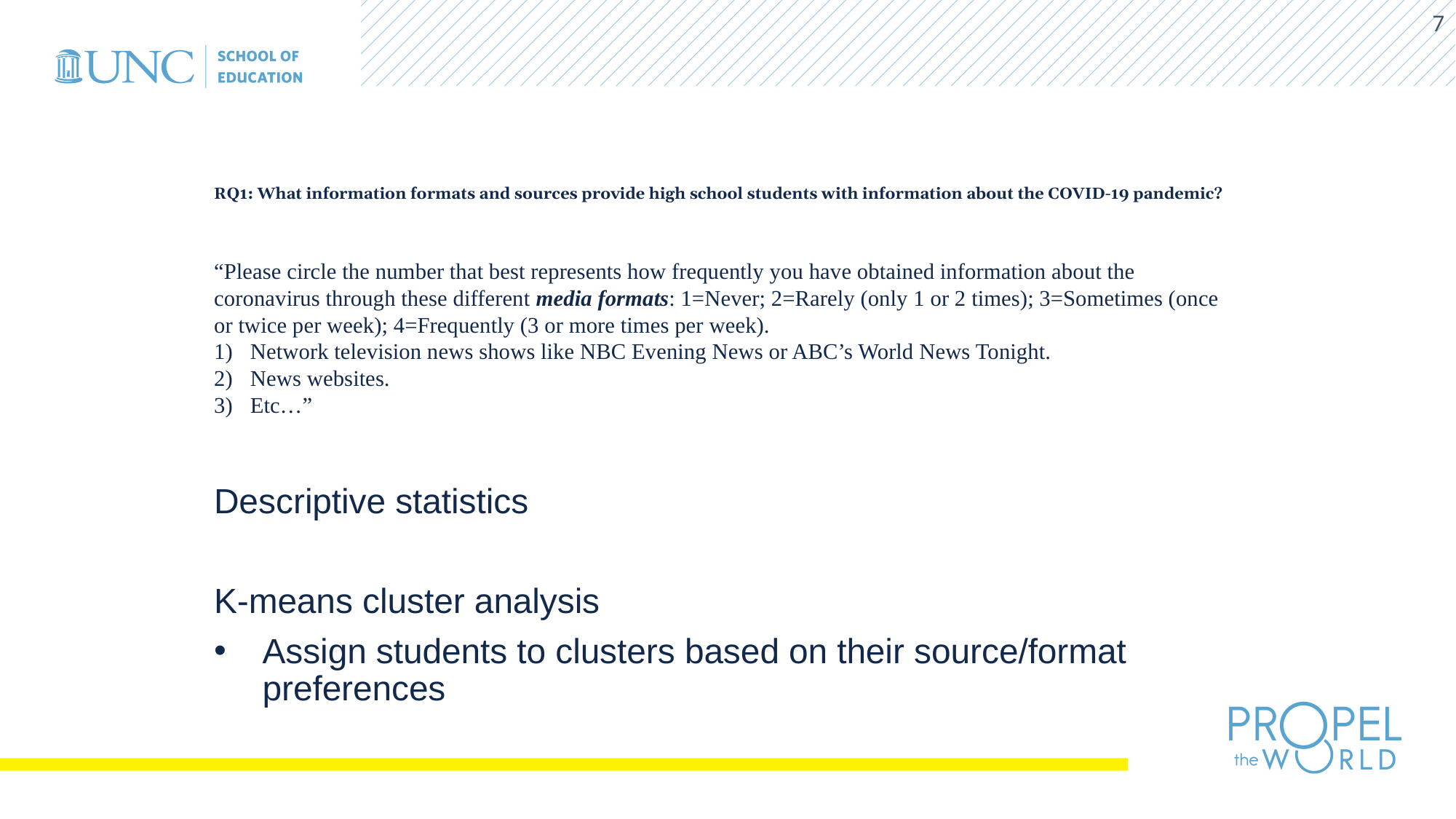

7
# RQ1: What information formats and sources provide high school students with information about the COVID-19 pandemic?
“Please circle the number that best represents how frequently you have obtained information about the coronavirus through these different media formats: 1=Never; 2=Rarely (only 1 or 2 times); 3=Sometimes (once or twice per week); 4=Frequently (3 or more times per week).
Network television news shows like NBC Evening News or ABC’s World News Tonight.
News websites.
Etc…”

Descriptive statistics

K-means cluster analysis
Assign students to clusters based on their source/format preferences